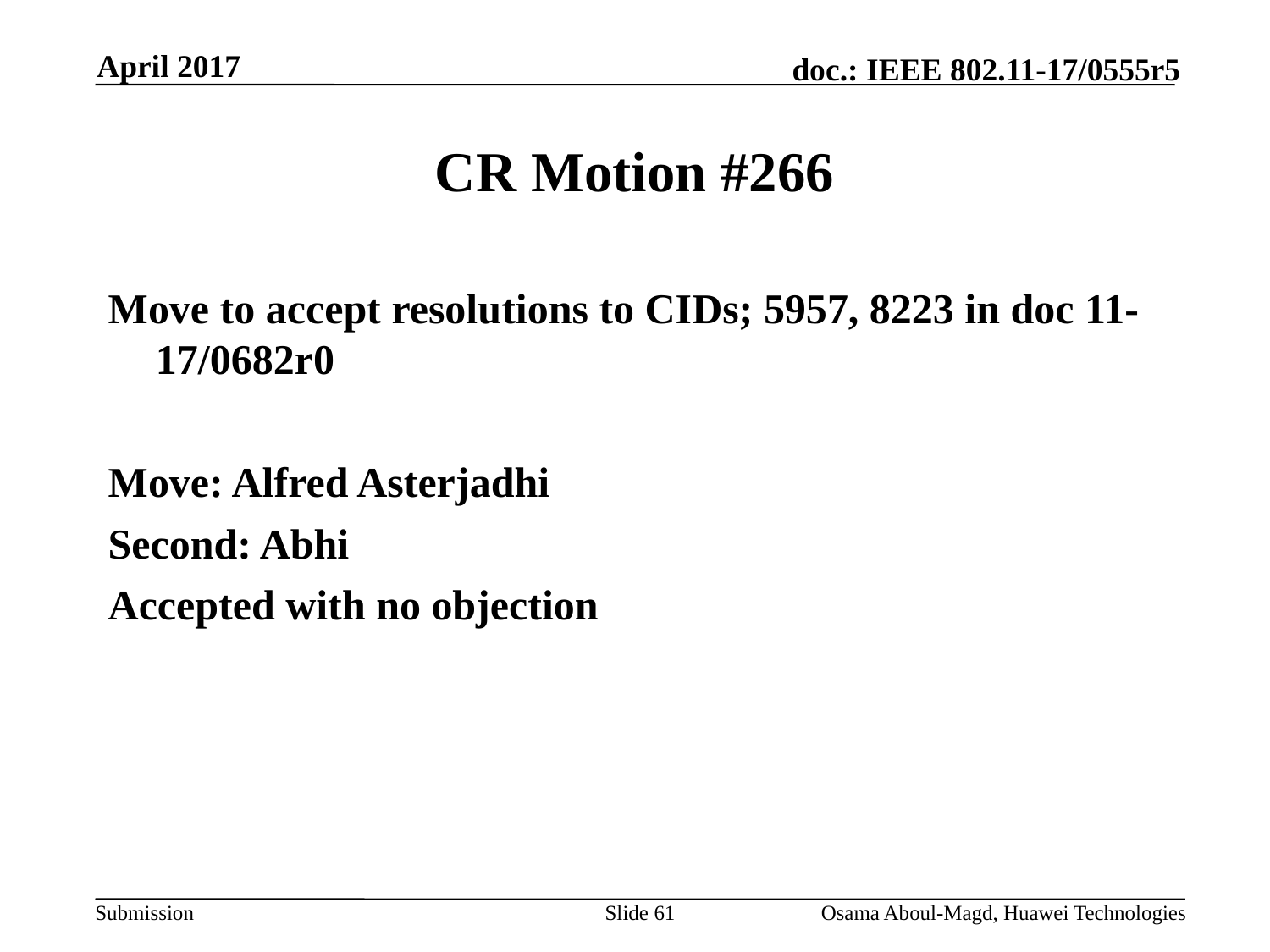

April 2017
# CR Motion #266
Move to accept resolutions to CIDs; 5957, 8223 in doc 11-17/0682r0

Move: Alfred Asterjadhi
Second: Abhi
Accepted with no objection
Slide 61
Osama Aboul-Magd, Huawei Technologies